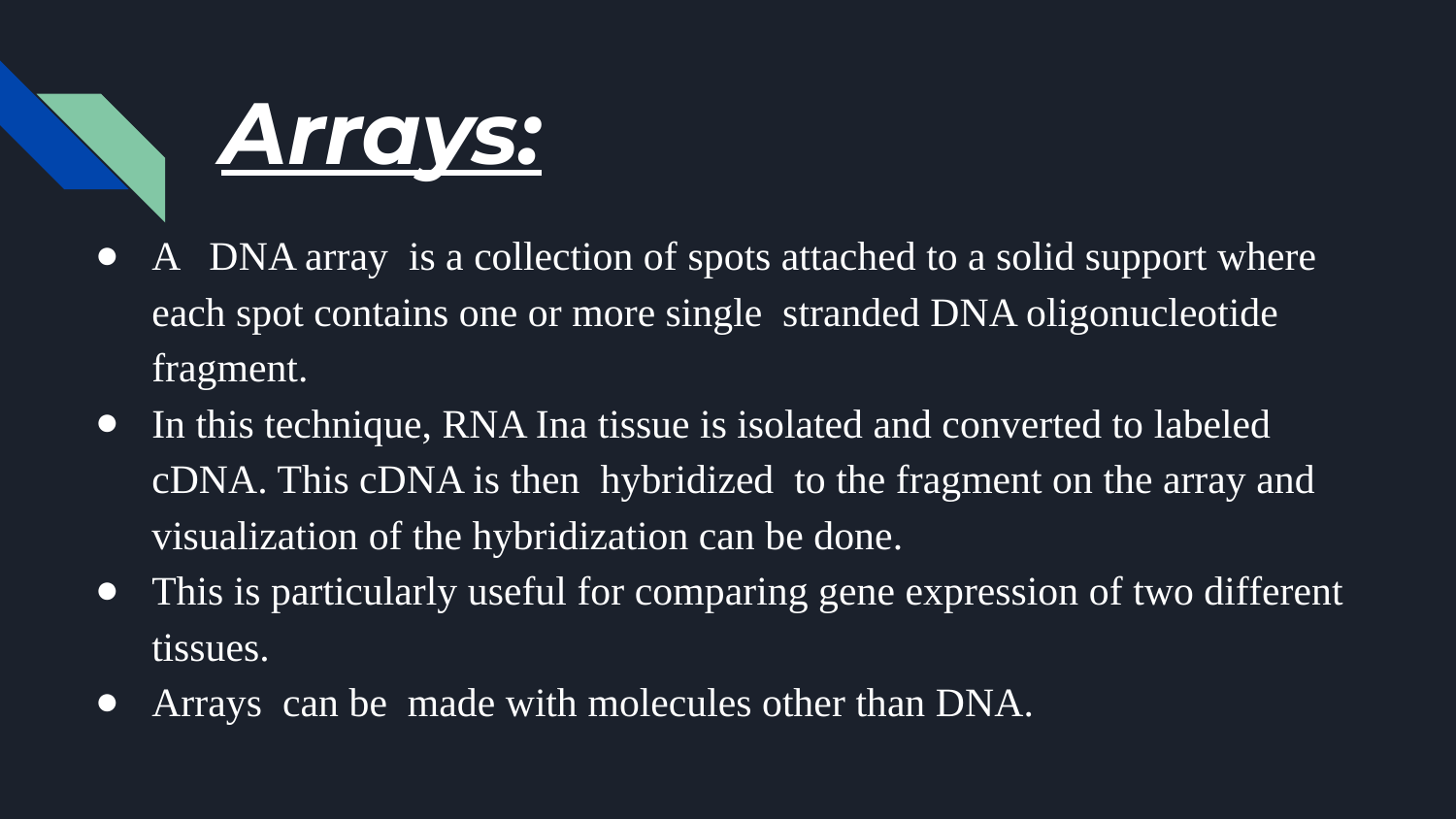

# Arrays:
A   DNA array  is a collection of spots attached to a solid support where each spot contains one or more single  stranded DNA oligonucleotide fragment.
In this technique, RNA Ina tissue is isolated and converted to labeled  cDNA. This cDNA is then  hybridized  to the fragment on the array and visualization of the hybridization can be done.
This is particularly useful for comparing gene expression of two different tissues.
Arrays  can be  made with molecules other than DNA.